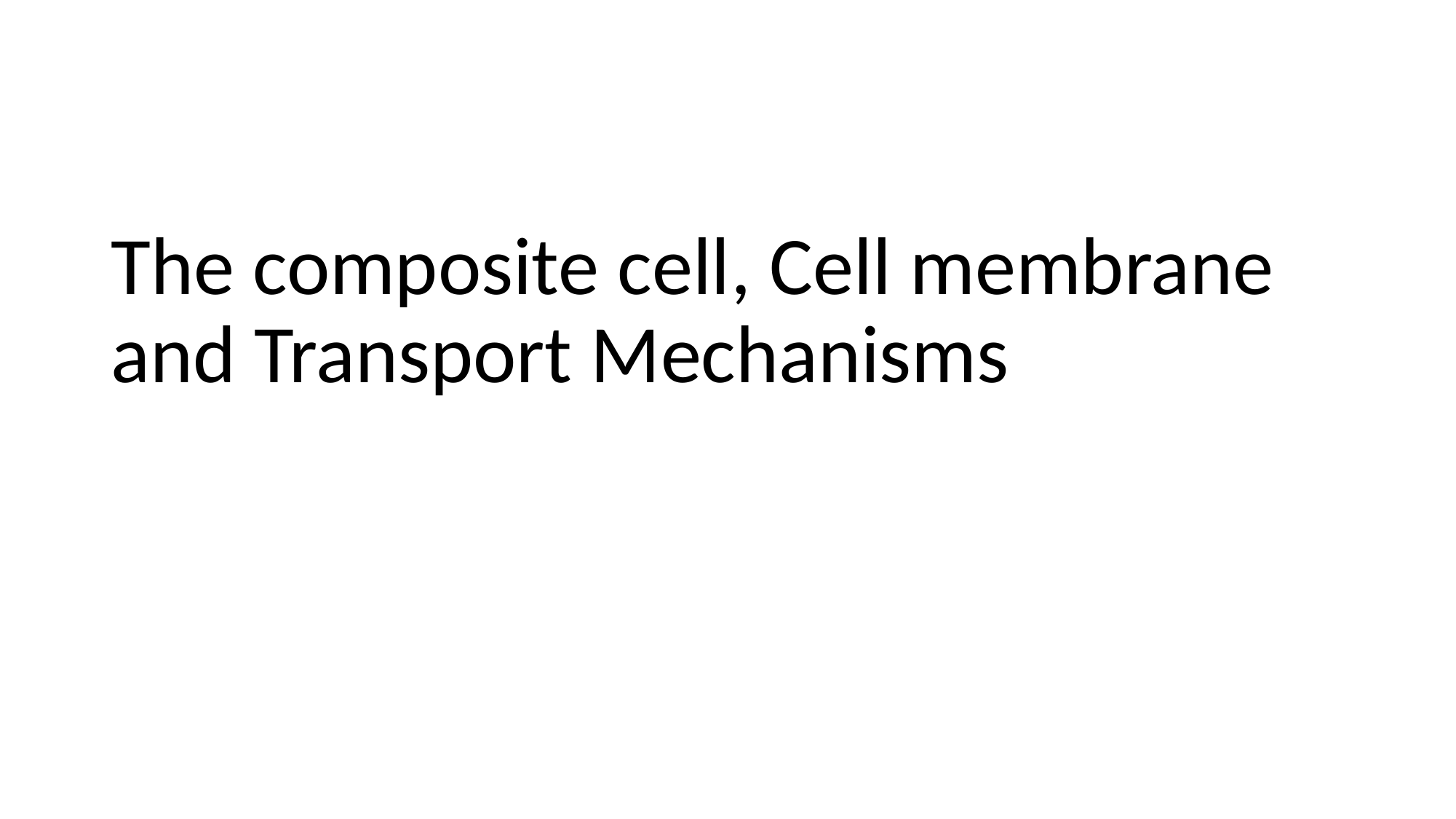

#
The composite cell, Cell membrane and Transport Mechanisms